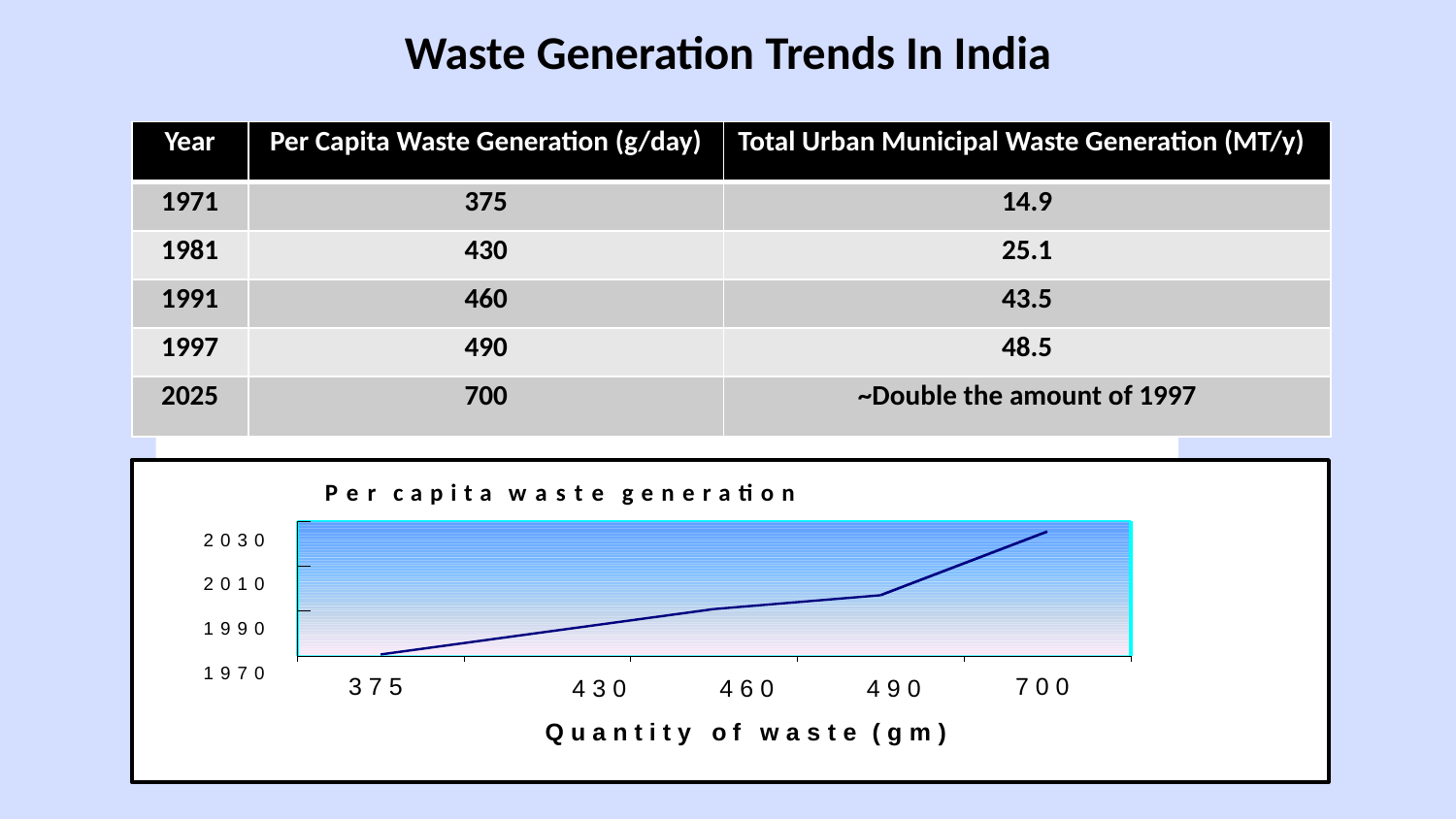

# Waste Generation Trends In India
| Year | Per Capita Waste Generation (g/day) | Total Urban Municipal Waste Generation (MT/y) |
| --- | --- | --- |
| 1971 | 375 | 14.9 |
| 1981 | 430 | 25.1 |
| 1991 | 460 | 43.5 |
| 1997 | 490 | 48.5 |
| 2025 | 700 | ~Double the amount of 1997 |

Per capita waste generation

2030

2010

1990

1970

375
700
430	460	490
Quantity of waste (gm)